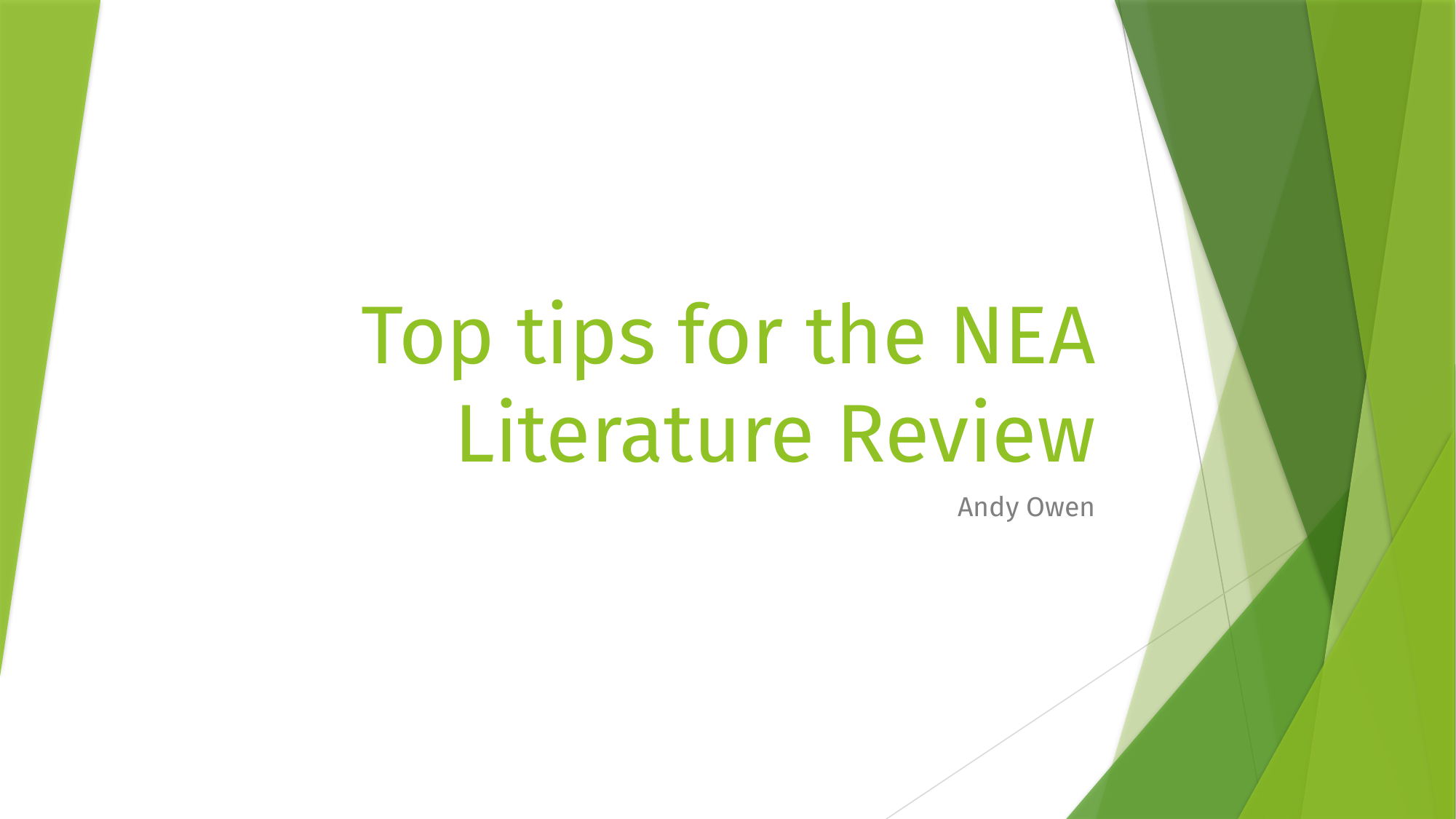

# Top tips for the NEA Literature Review
Andy Owen